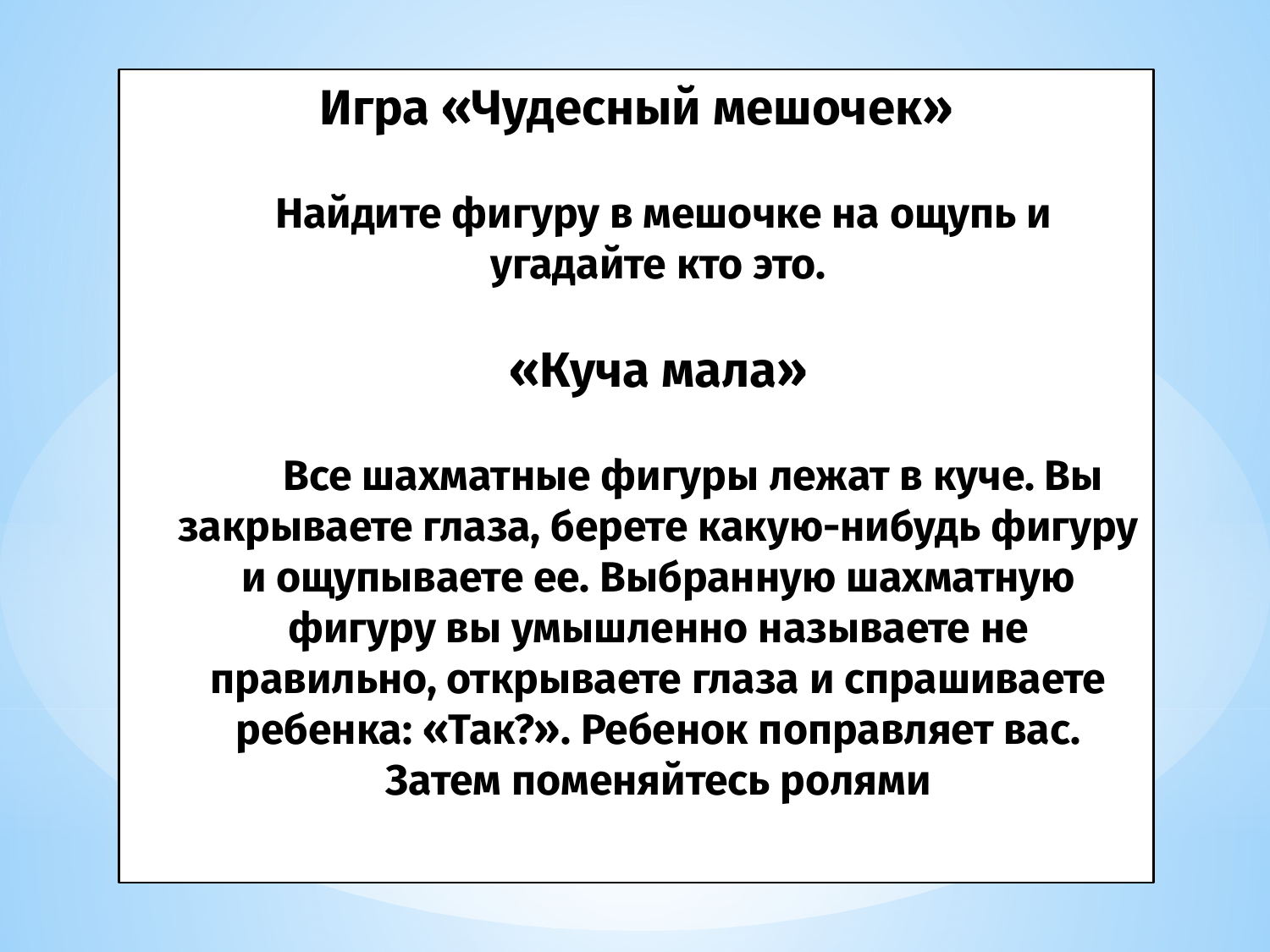

# Игра «Чудесный мешочек» Найдите фигуру в мешочке на ощупь и угадайте кто это. «Куча мала» Все шахматные фигуры лежат в куче. Вы закрываете глаза, берете какую-нибудь фигуру и ощупываете ее. Выбранную шахматную фигуру вы умышленно называете не правильно, открываете глаза и спрашиваете ребенка: «Так?». Ребенок поправляет вас. Затем поменяйтесь ролями